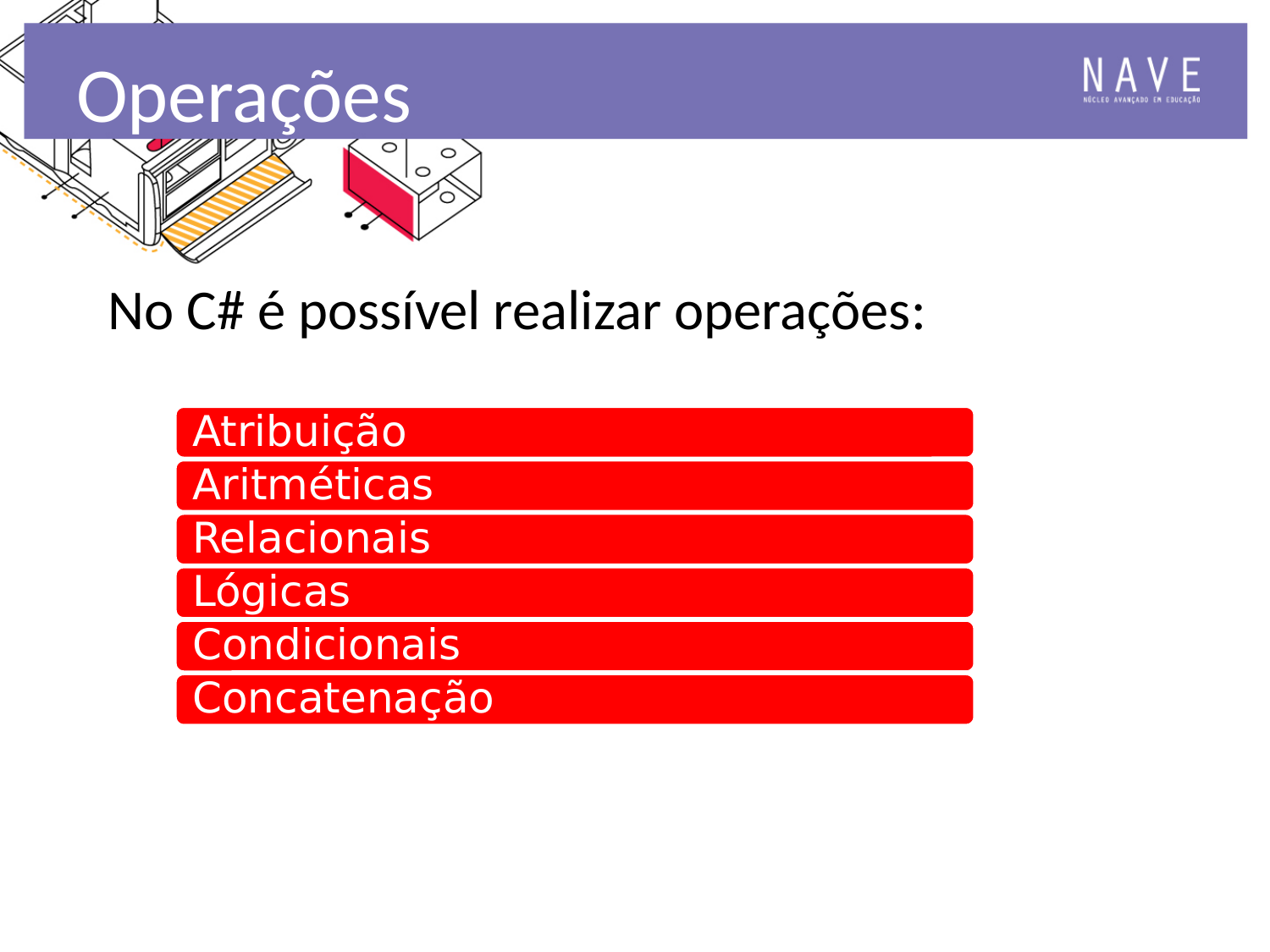

# Operações
No C# é possível realizar operações:

Atribuição
Aritméticas
Relacionais
Lógicas
Condicionais
Concatenação